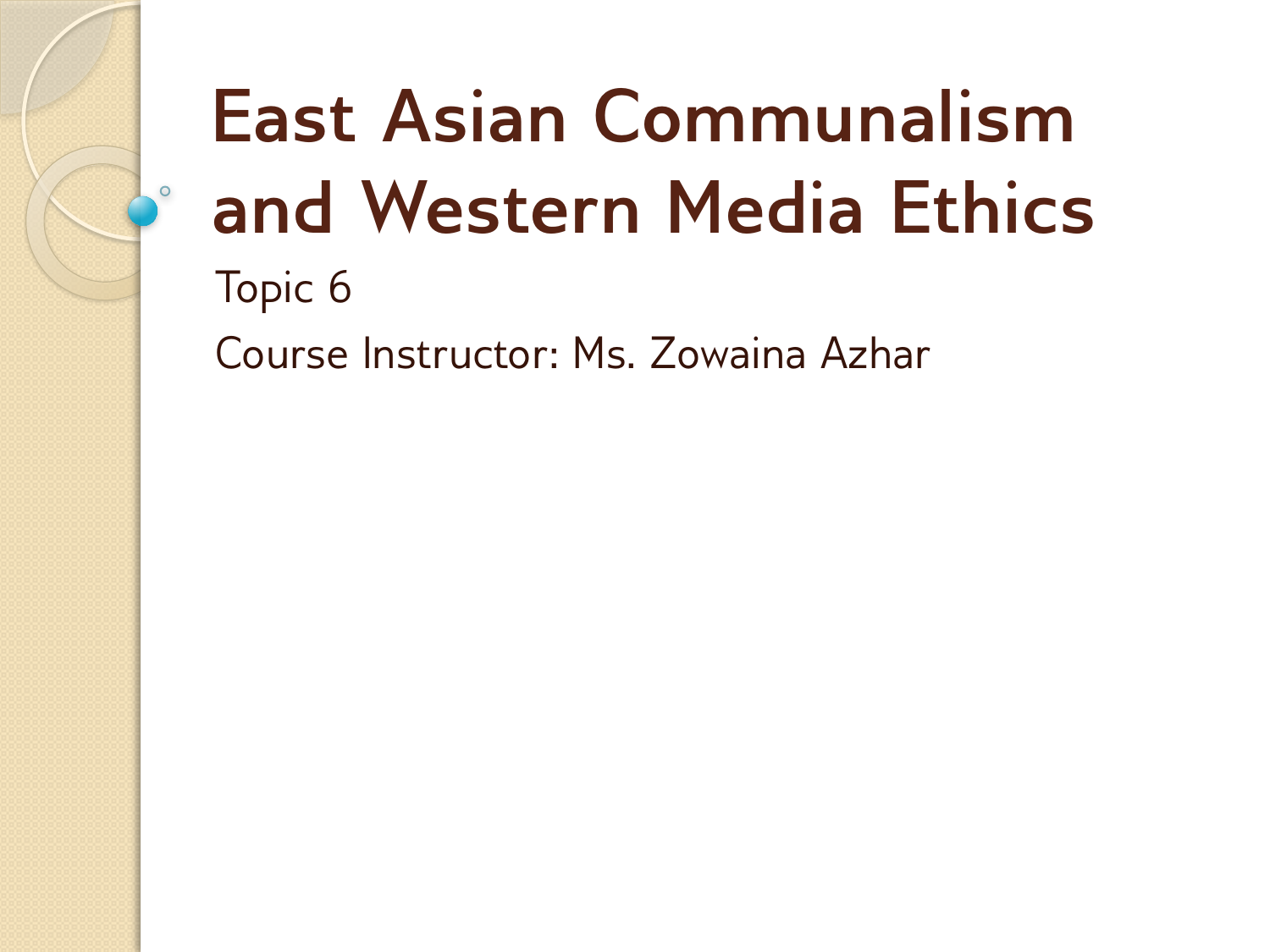

# East Asian Communalism and Western Media Ethics
Topic 6
Course Instructor: Ms. Zowaina Azhar